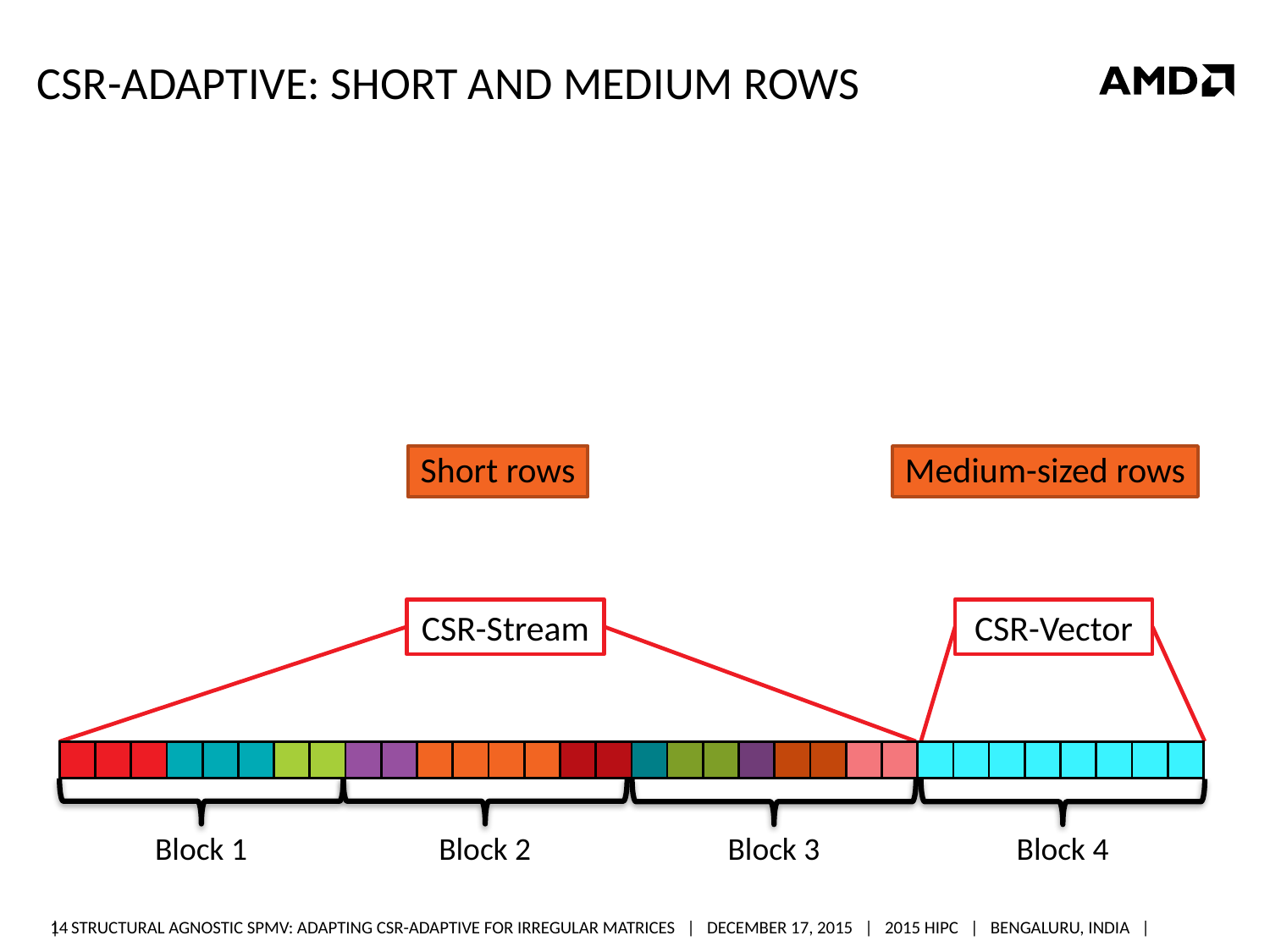

# CSR-Adaptive: short and medium rows
Short rows
Medium-sized rows
CSR-Stream
CSR-Vector

|  |  |  |  |  |  |  |  |  |  |  |  |  |  |  |  |  |  |  |  |  |  |  |  |  |  |  |  |  |  |  |  |
| --- | --- | --- | --- | --- | --- | --- | --- | --- | --- | --- | --- | --- | --- | --- | --- | --- | --- | --- | --- | --- | --- | --- | --- | --- | --- | --- | --- | --- | --- | --- | --- |
Block 1
Block 2
Block 3
Block 4